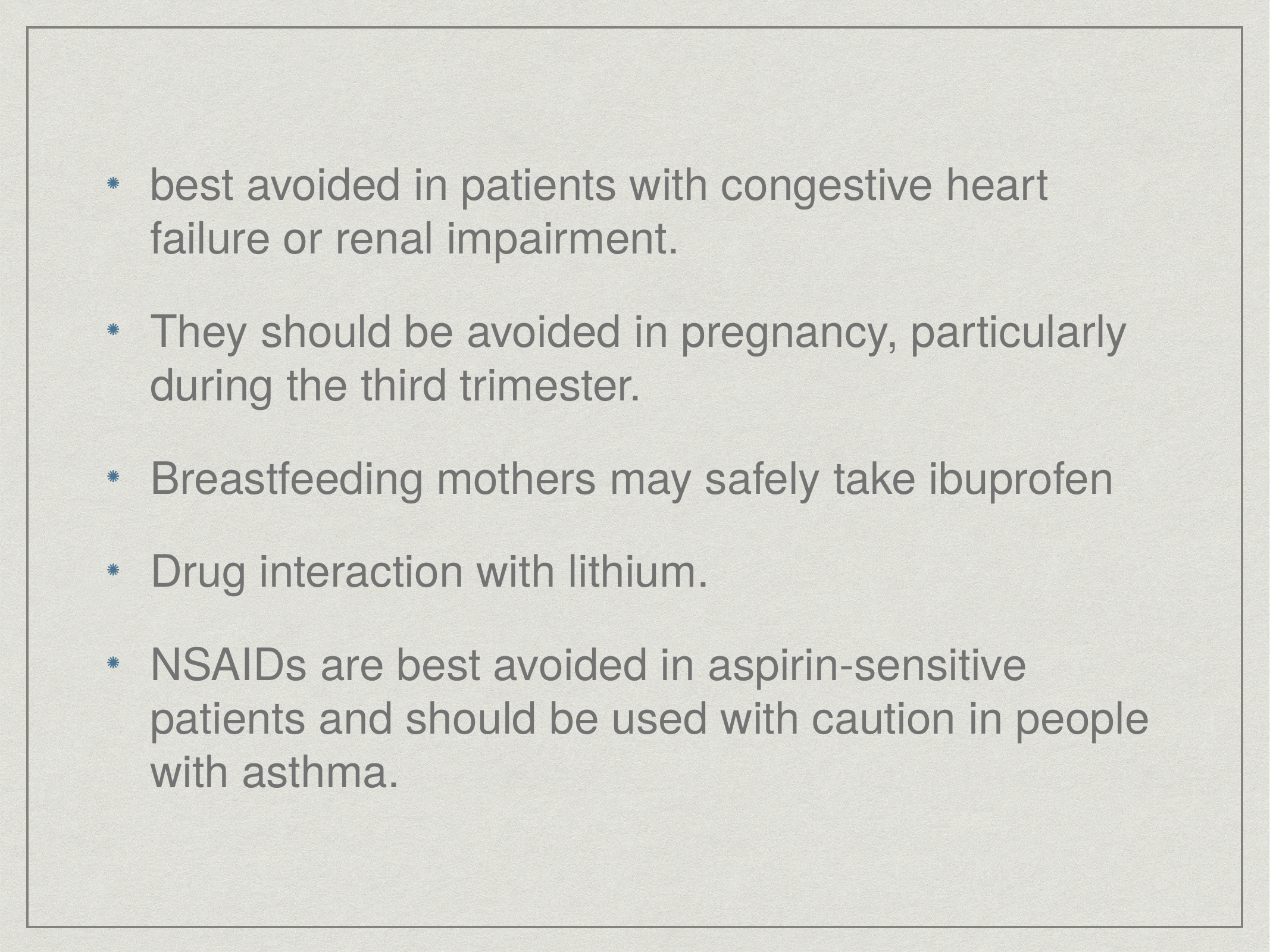

best avoided in patients with congestive heart failure or renal impairment.
They should be avoided in pregnancy, particularly during the third trimester.
Breastfeeding mothers may safely take ibuprofen
Drug interaction with lithium.
NSAIDs are best avoided in aspirin-sensitive patients and should be used with caution in people with asthma.